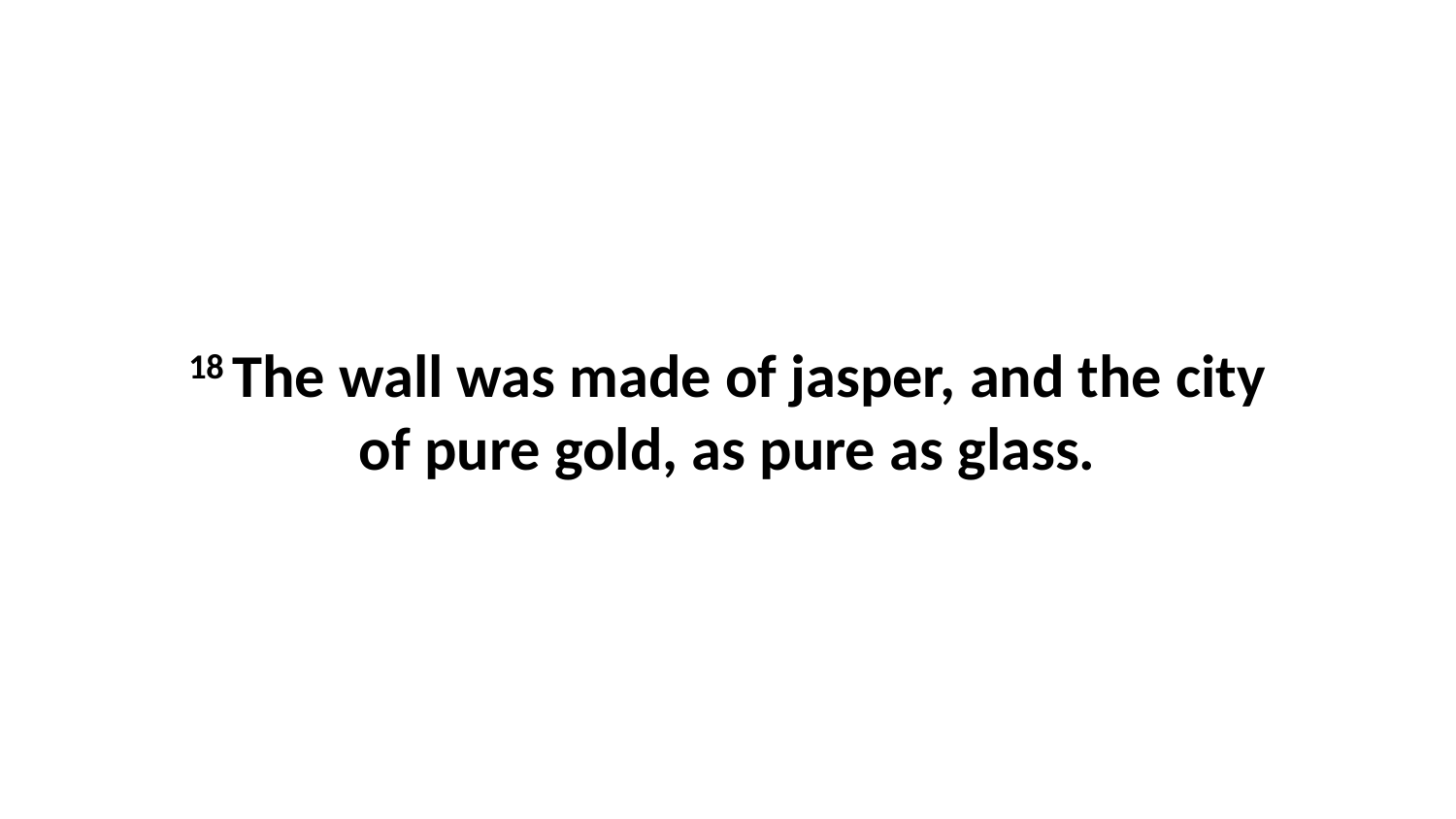

18 The wall was made of jasper, and the city of pure gold, as pure as glass.